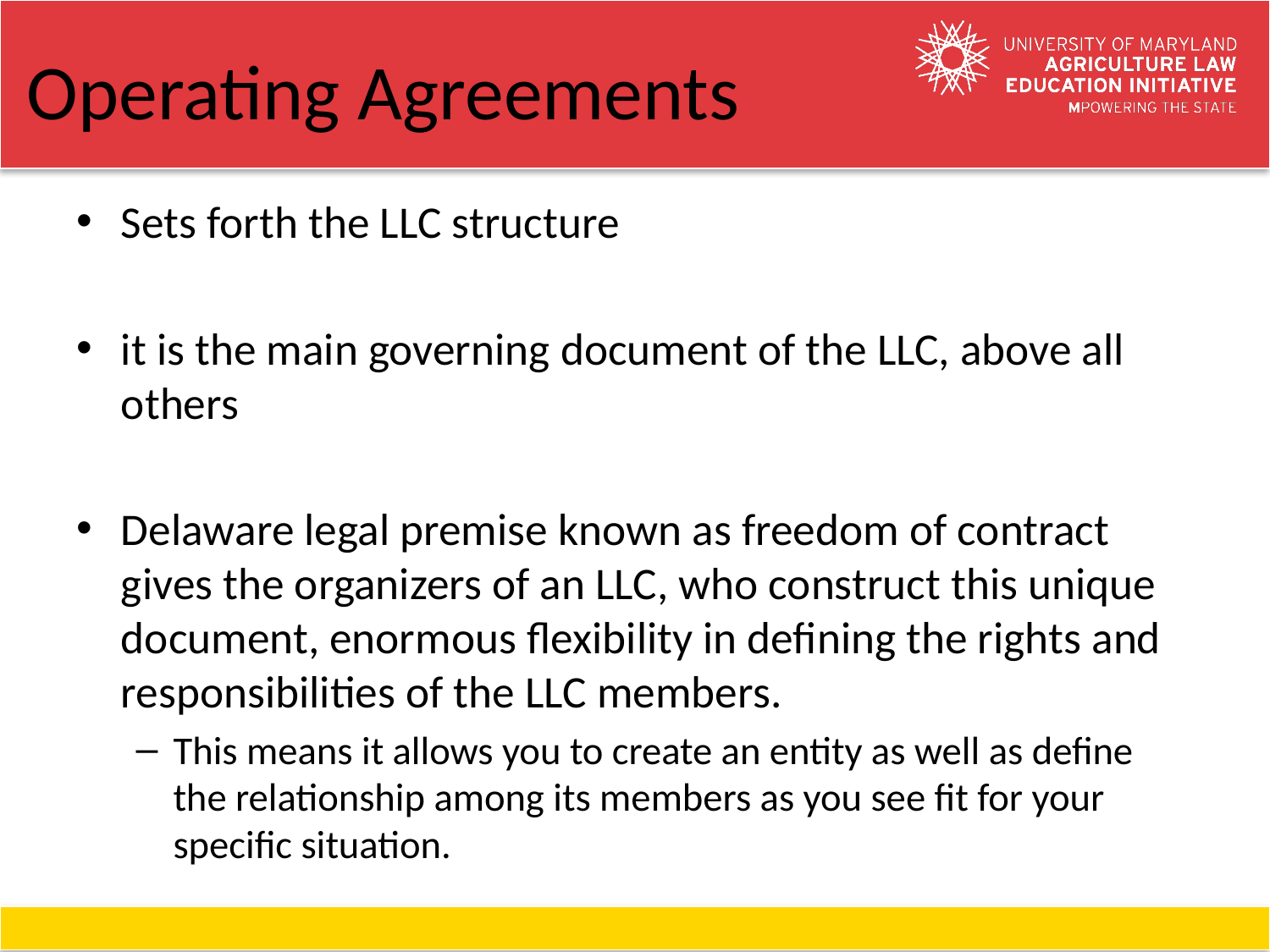

# Operating Agreements
Sets forth the LLC structure

it is the main governing document of the LLC, above all others

Delaware legal premise known as freedom of contract gives the organizers of an LLC, who construct this unique document, enormous flexibility in defining the rights and responsibilities of the LLC members.
This means it allows you to create an entity as well as define the relationship among its members as you see fit for your specific situation.